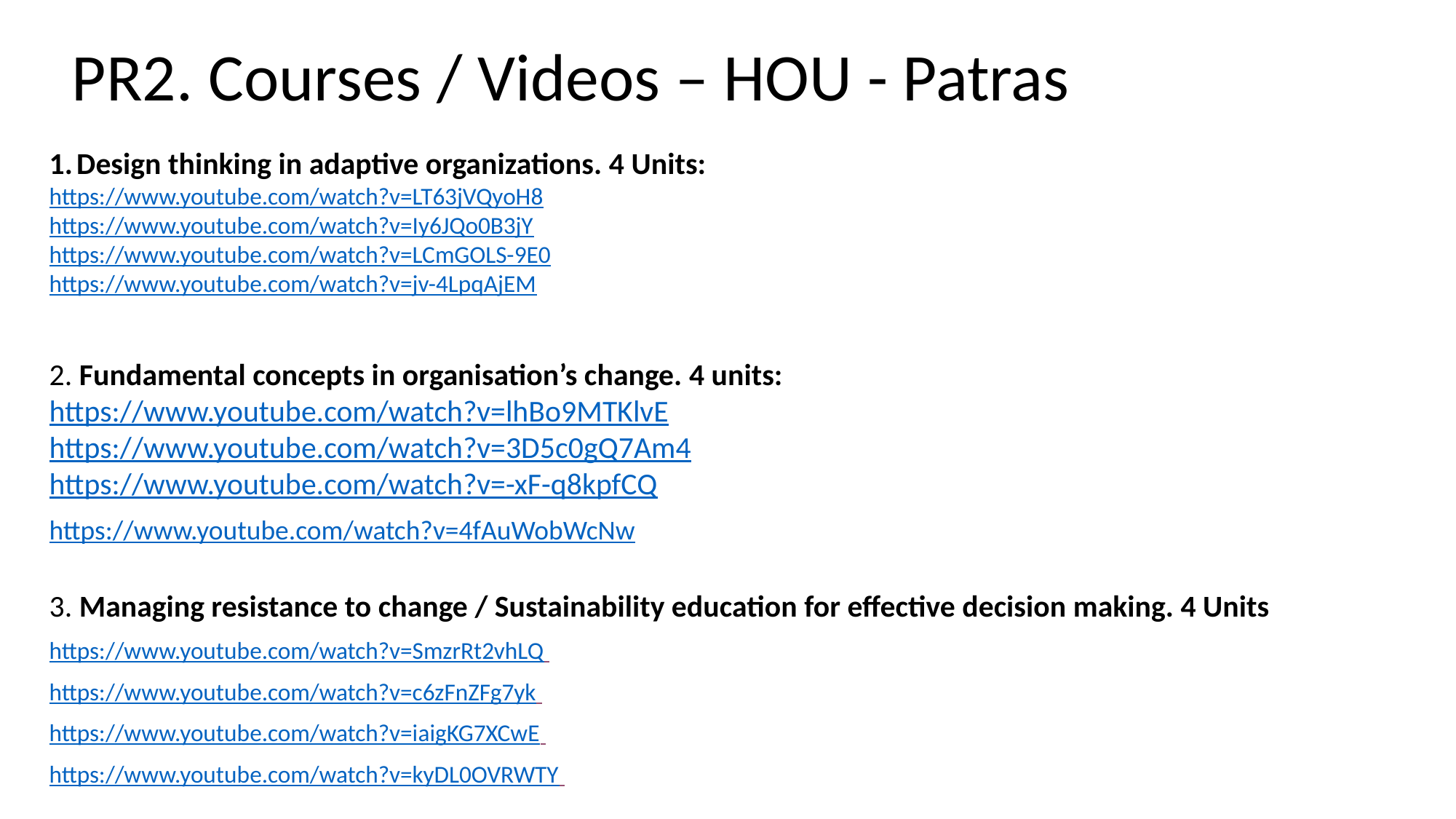

# PR2. Courses / Videos – HOU - Patras
Design thinking in adaptive organizations. 4 Units:
https://www.youtube.com/watch?v=LT63jVQyoH8
https://www.youtube.com/watch?v=Iy6JQo0B3jY
https://www.youtube.com/watch?v=LCmGOLS-9E0
https://www.youtube.com/watch?v=jv-4LpqAjEM

2. Fundamental concepts in organisation’s change. 4 units:
https://www.youtube.com/watch?v=lhBo9MTKlvE
https://www.youtube.com/watch?v=3D5c0gQ7Am4
https://www.youtube.com/watch?v=-xF-q8kpfCQ
https://www.youtube.com/watch?v=4fAuWobWcNw

3. Managing resistance to change / Sustainability education for effective decision making. 4 Units
https://www.youtube.com/watch?v=SmzrRt2vhLQ
https://www.youtube.com/watch?v=c6zFnZFg7yk
https://www.youtube.com/watch?v=iaigKG7XCwE
https://www.youtube.com/watch?v=kyDL0OVRWTY